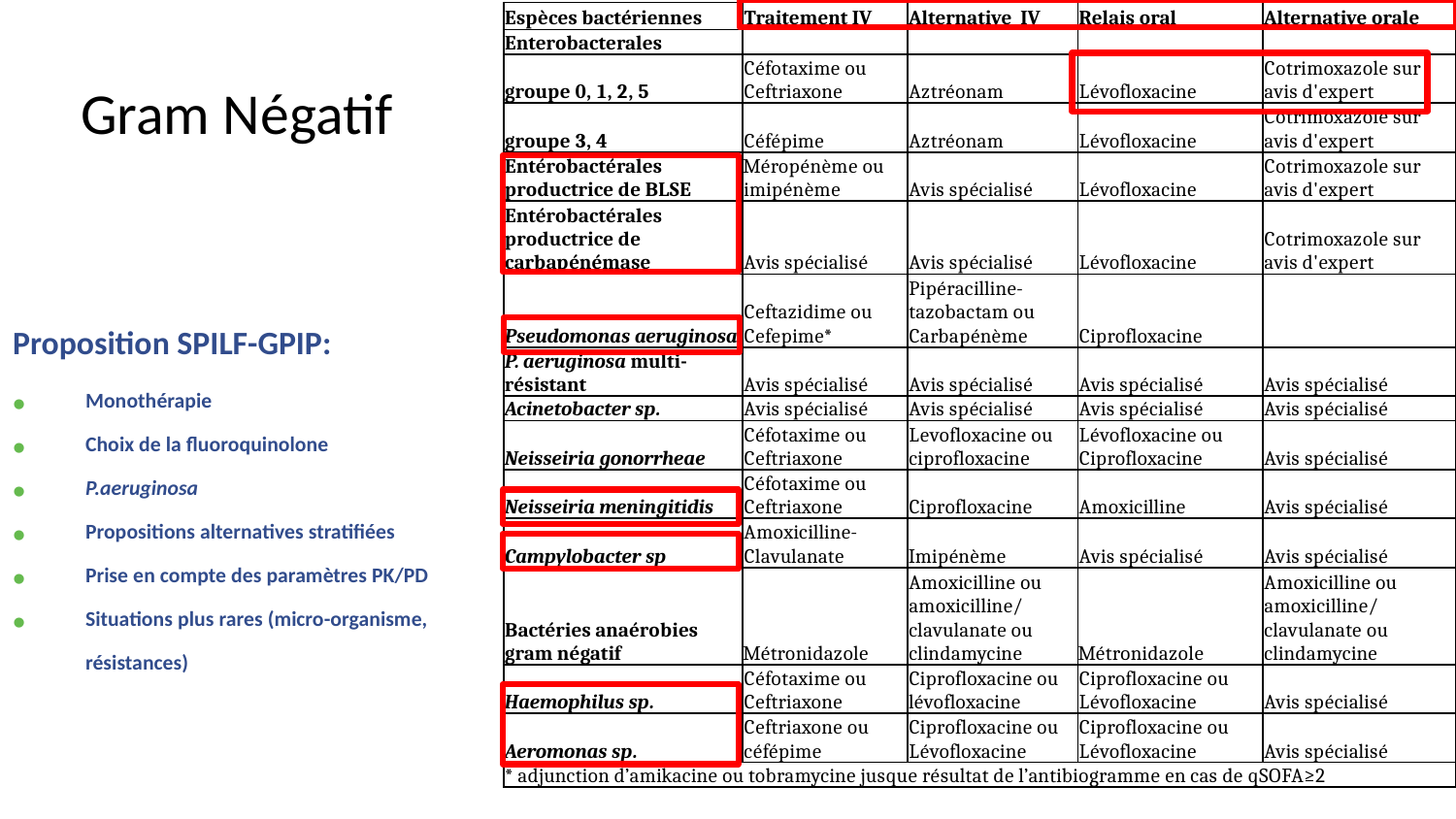

| Espèces bactériennes | Traitement IV | Alternative IV | Relais oral | Alternative orale |
| --- | --- | --- | --- | --- |
| Enterobacterales |  |  |  |  |
| groupe 0, 1, 2, 5 | Céfotaxime ou Ceftriaxone | Aztréonam | Lévofloxacine | Cotrimoxazole sur avis d'expert |
| groupe 3, 4 | Céfépime | Aztréonam | Lévofloxacine | Cotrimoxazole sur avis d'expert |
| Entérobactérales productrice de BLSE | Méropénème ou imipénème | Avis spécialisé | Lévofloxacine | Cotrimoxazole sur avis d'expert |
| Entérobactérales productrice de carbapénémase | Avis spécialisé | Avis spécialisé | Lévofloxacine | Cotrimoxazole sur avis d'expert |
| Pseudomonas aeruginosa | Ceftazidime ou Cefepime\* | Pipéracilline-tazobactam ou Carbapénème | Ciprofloxacine |  |
| P. aeruginosa multi-résistant | Avis spécialisé | Avis spécialisé | Avis spécialisé | Avis spécialisé |
| Acinetobacter sp. | Avis spécialisé | Avis spécialisé | Avis spécialisé | Avis spécialisé |
| Neisseiria gonorrheae | Céfotaxime ou Ceftriaxone | Levofloxacine ou ciprofloxacine | Lévofloxacine ou Ciprofloxacine | Avis spécialisé |
| Neisseiria meningitidis | Céfotaxime ou Ceftriaxone | Ciprofloxacine | Amoxicilline | Avis spécialisé |
| Campylobacter sp | Amoxicilline-Clavulanate | Imipénème | Avis spécialisé | Avis spécialisé |
| Bactéries anaérobies gram négatif | Métronidazole | Amoxicilline ou amoxicilline/ clavulanate ou clindamycine | Métronidazole | Amoxicilline ou amoxicilline/ clavulanate ou clindamycine |
| Haemophilus sp. | Céfotaxime ou Ceftriaxone | Ciprofloxacine ou lévofloxacine | Ciprofloxacine ou Lévofloxacine | Avis spécialisé |
| Aeromonas sp. | Ceftriaxone ou céfépime | Ciprofloxacine ou Lévofloxacine | Ciprofloxacine ou Lévofloxacine | Avis spécialisé |
| \* adjunction d’amikacine ou tobramycine jusque résultat de l’antibiogramme en cas de qSOFA≥2 |  |  |  |  |

# Gram Négatif

Proposition SPILF-GPIP:
Monothérapie
Choix de la fluoroquinolone
P.aeruginosa
Propositions alternatives stratifiées
Prise en compte des paramètres PK/PD
Situations plus rares (micro-organisme, résistances)

34